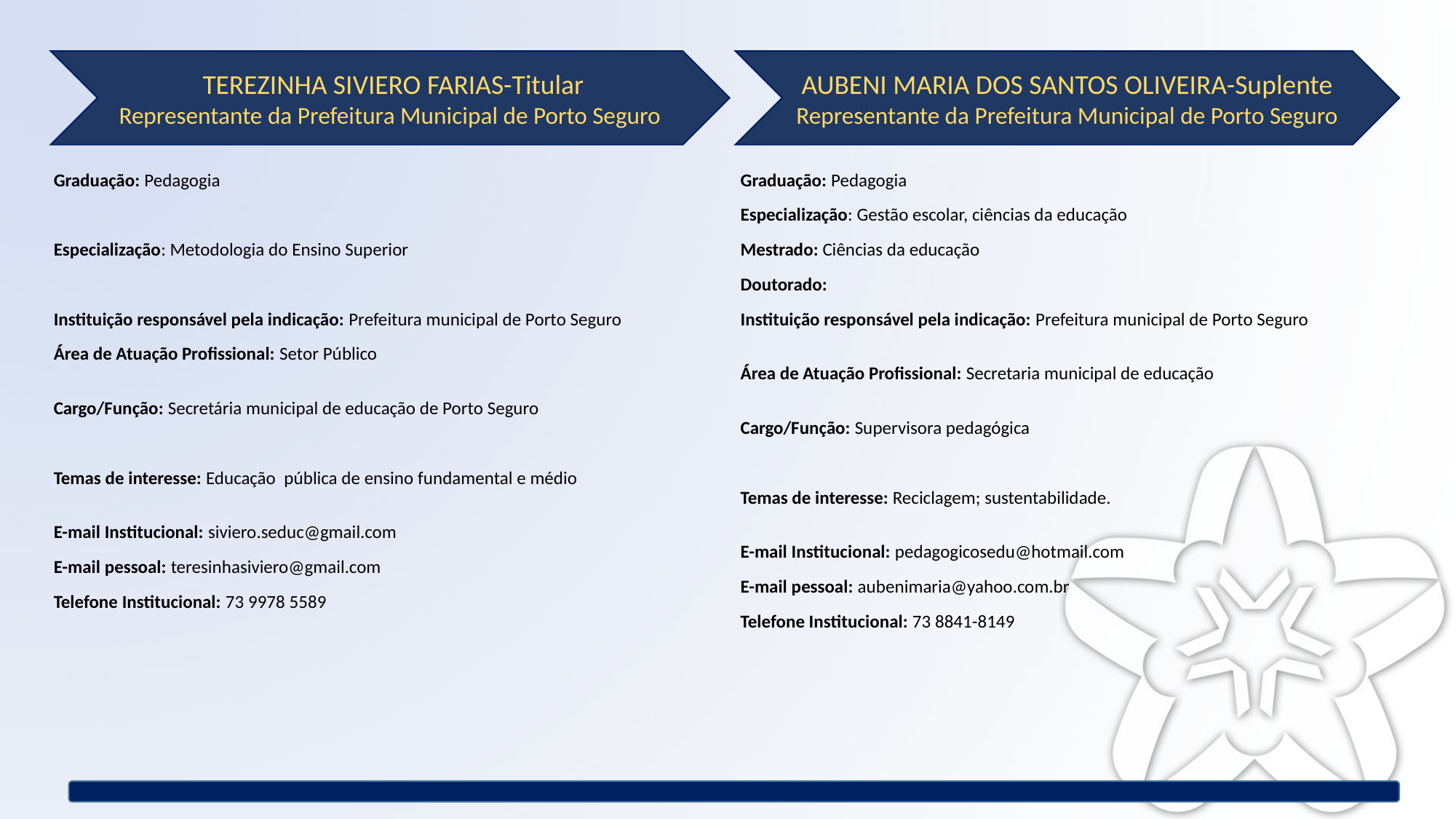

TEREZINHA SIVIERO FARIAS-Titular
Representante da Prefeitura Municipal de Porto Seguro

AUBENI MARIA DOS SANTOS OLIVEIRA-Suplente
Representante da Prefeitura Municipal de Porto Seguro

Graduação: Pedagogia

Especialização: Metodologia do Ensino Superior

Instituição responsável pela indicação: Prefeitura municipal de Porto Seguro
Área de Atuação Profissional: Setor Público
Cargo/Função: Secretária municipal de educação de Porto Seguro

Temas de interesse: Educação  pública de ensino fundamental e médio
E-mail Institucional: siviero.seduc@gmail.com
E-mail pessoal: teresinhasiviero@gmail.com
Telefone Institucional: 73 9978 5589

Graduação: Pedagogia
Especialização: Gestão escolar, ciências da educação
Mestrado: Ciências da educação
Doutorado:
Instituição responsável pela indicação: Prefeitura municipal de Porto Seguro
Área de Atuação Profissional: Secretaria municipal de educação
Cargo/Função: Supervisora pedagógica

Temas de interesse: Reciclagem; sustentabilidade.
E-mail Institucional: pedagogicosedu@hotmail.com
E-mail pessoal: aubenimaria@yahoo.com.br
Telefone Institucional: 73 8841-8149